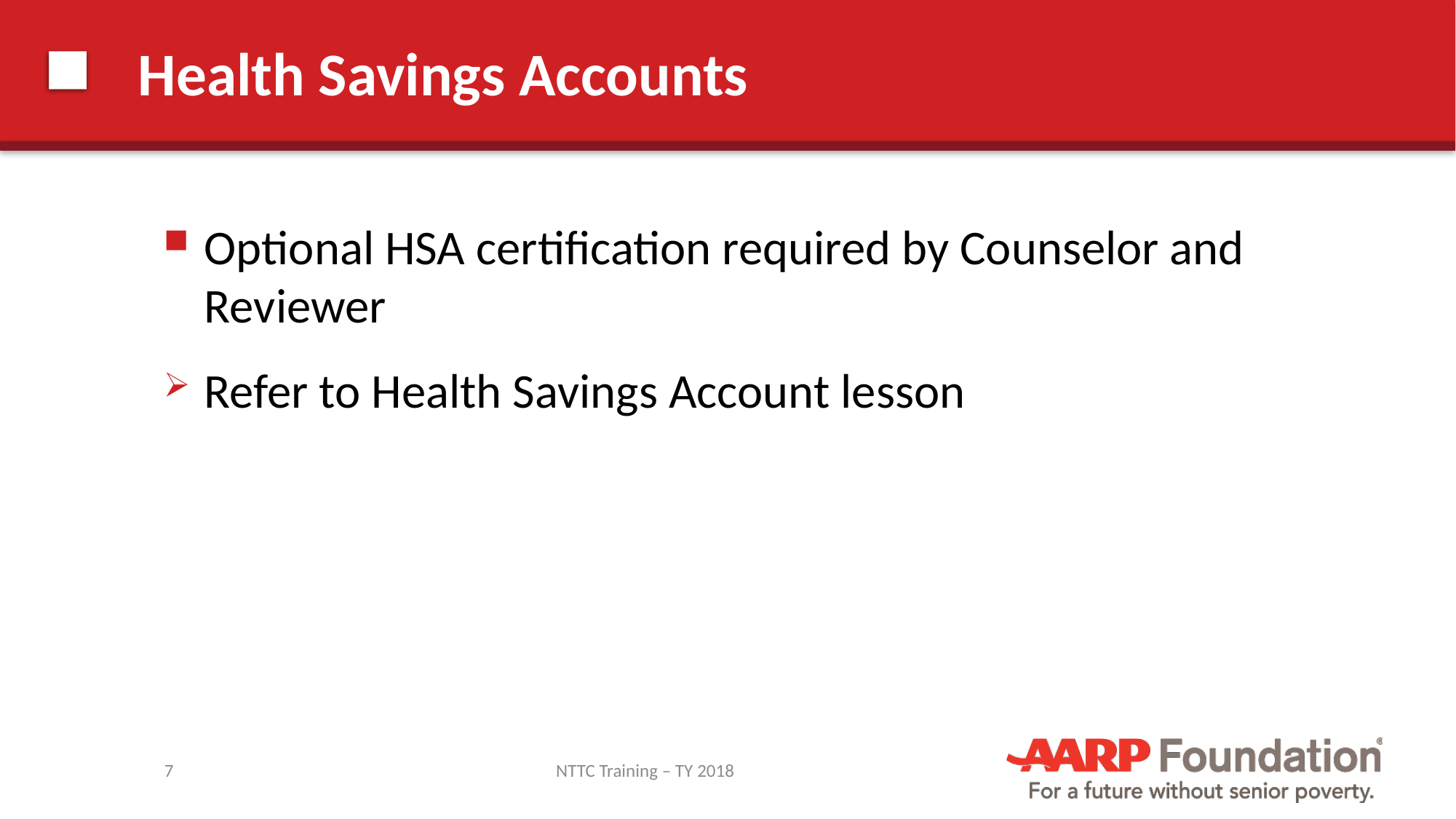

# Health Savings Accounts
Optional HSA certification required by Counselor and Reviewer
Refer to Health Savings Account lesson
7
NTTC Training – TY 2018